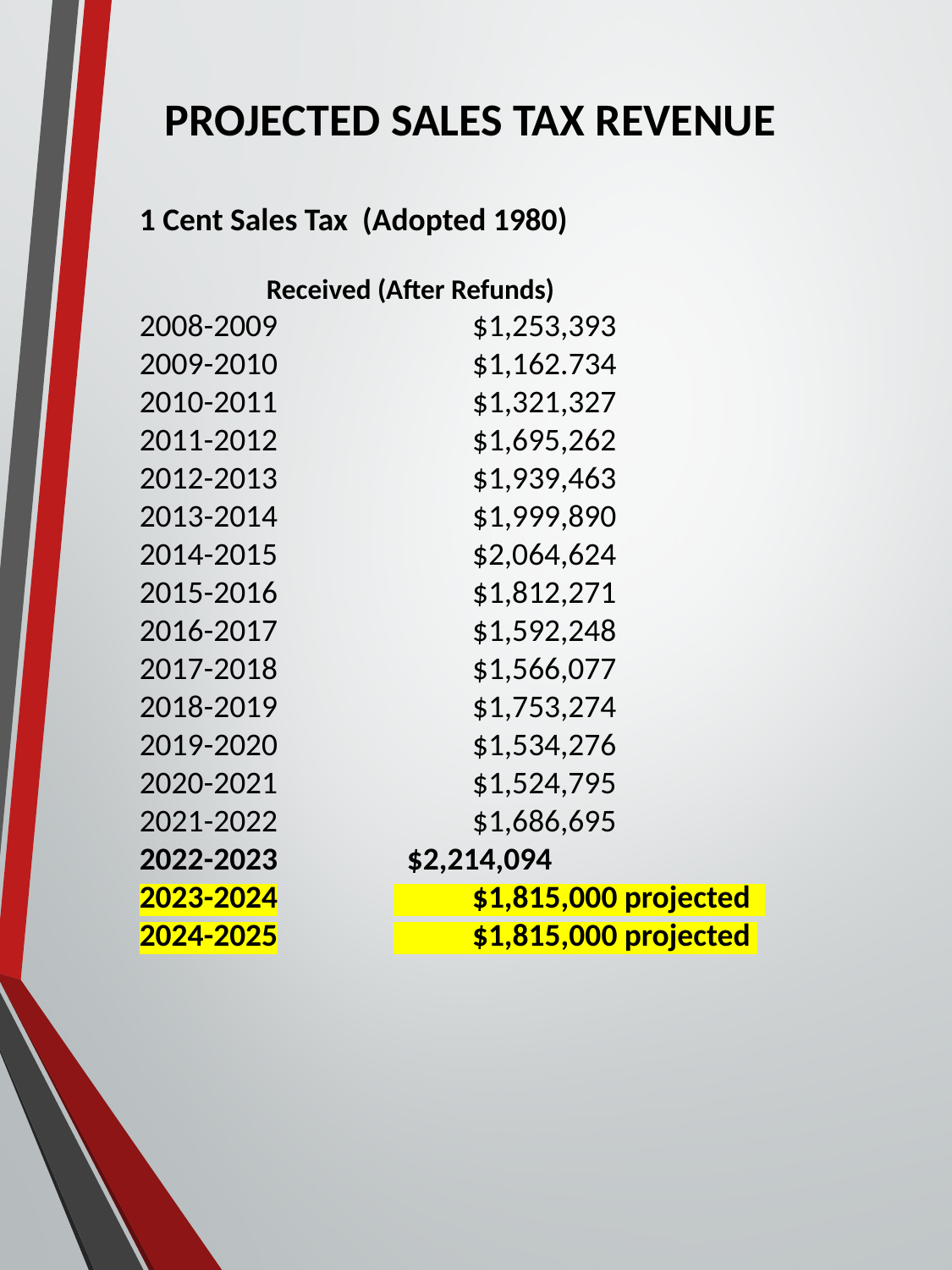

# PROJECTED SALES TAX REVENUE
1 Cent Sales Tax  (Adopted 1980)

	Received (After Refunds)
2008-2009	           $1,253,393
2009-2010	           $1,162.734
2010-2011	           $1,321,327
2011-2012	           $1,695,262
2012-2013	           $1,939,463
2013-2014	           $1,999,890
2014-2015	           $2,064,624
2015-2016      	           $1,812,271
2016-2017	           $1,592,248
2017-2018	           $1,566,077
2018-2019	           $1,753,274
2019-2020	           $1,534,276
2020-2021	           $1,524,795
2021-2022	           $1,686,695
2022-2023                  $2,214,094
2023-2024	           $1,815,000 projected
2024-2025	           $1,815,000 projected